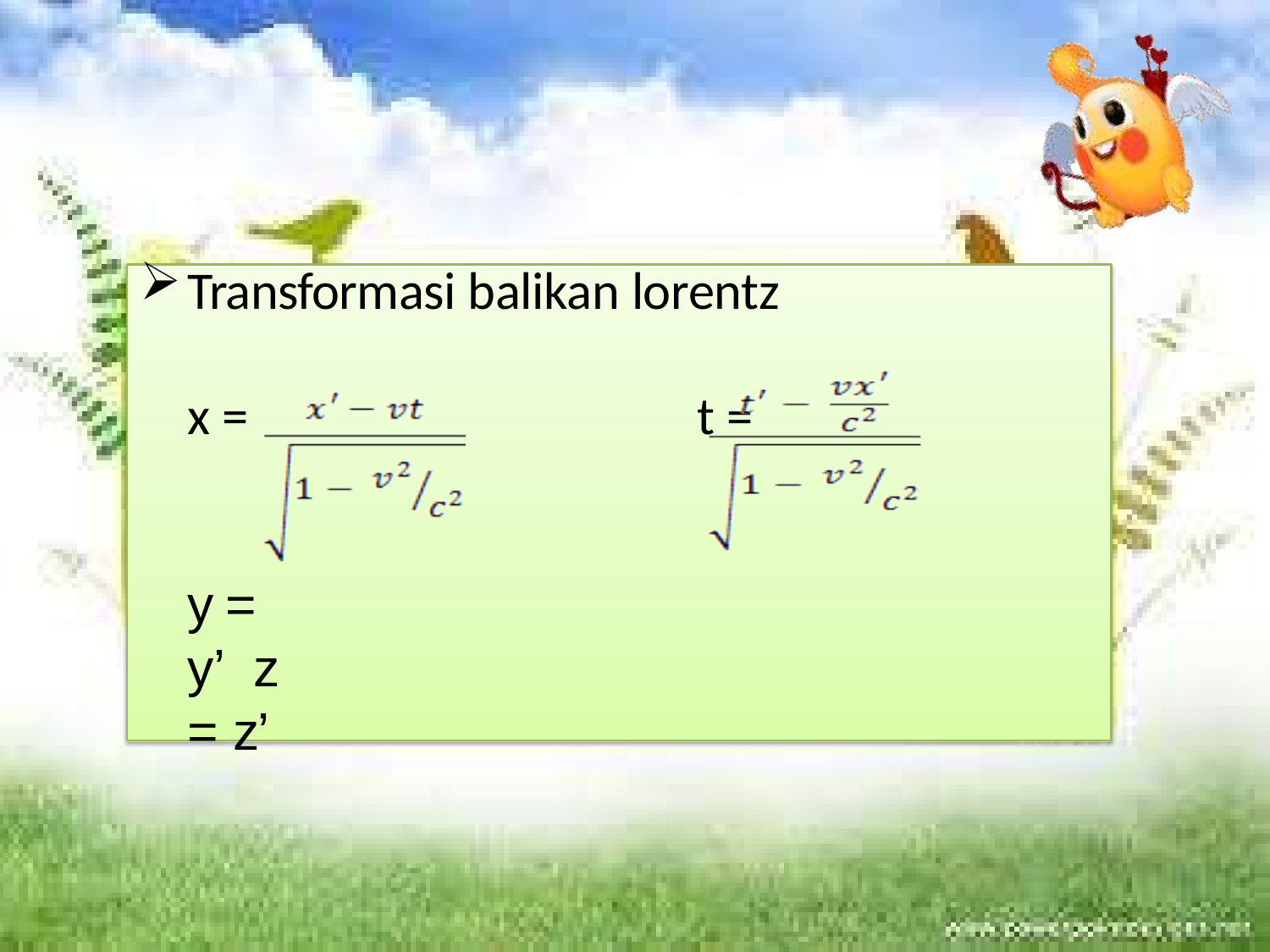

Transformasi balikan lorentz

x =	t =

y = y’  z = z’